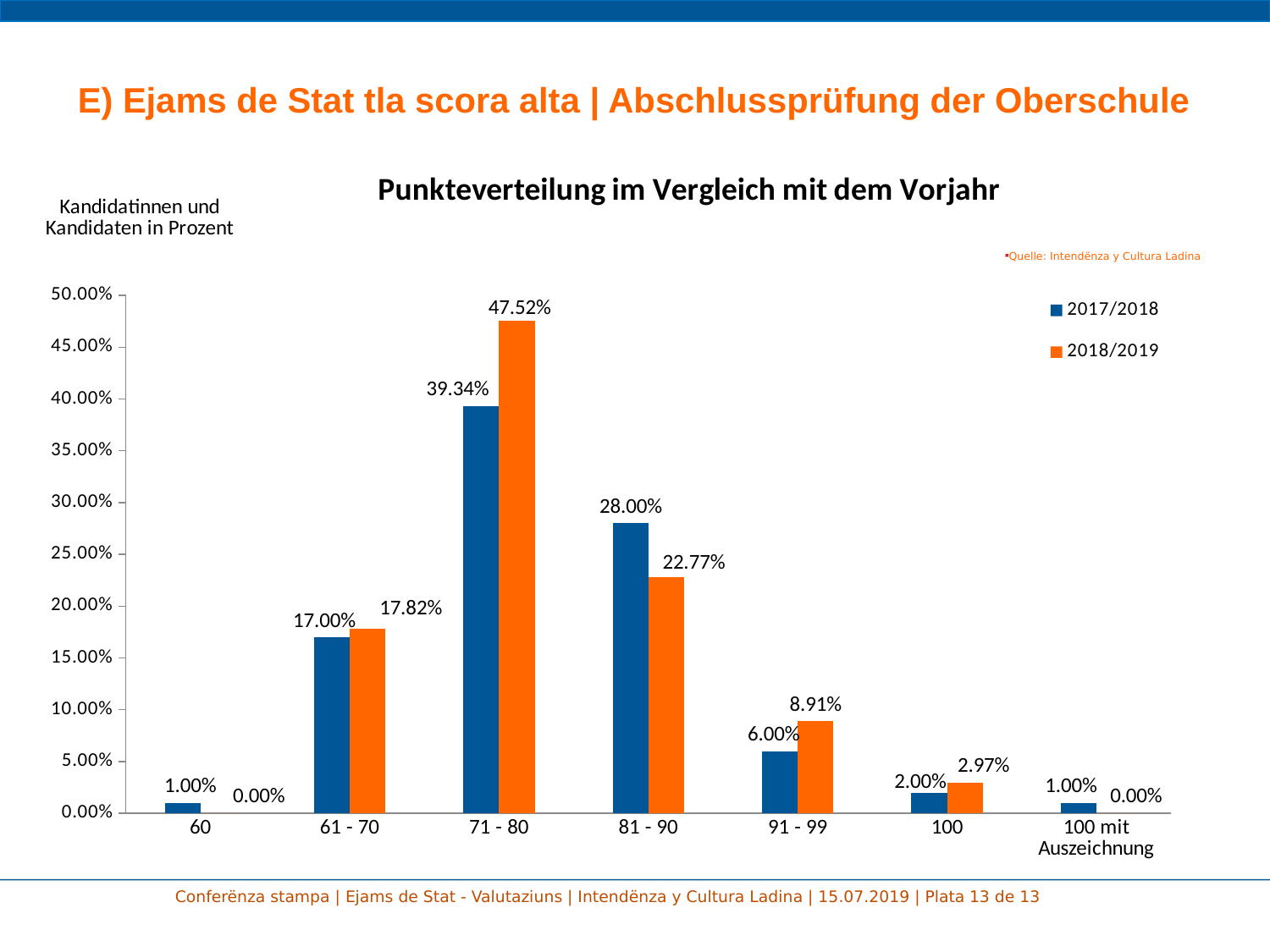

# E) Ejams de Stat tla scora alta | Abschlussprüfung der Oberschule

### Chart: Punkteverteilung im Vergleich mit dem Vorjahr

| Category | 2017/2018 | 2018/2019 |
|---|---|---|
| 60 | 0.01 | 0.0 |
| 61 - 70 | 0.17 | 0.1782 |
| 71 - 80 | 0.3934 | 0.4752 |
| 81 - 90 | 0.28 | 0.2277 |
| 91 - 99 | 0.06 | 0.0891 |
| 100 | 0.02 | 0.0297 |
| 100 mit Auszeichnung | 0.01 | 0.0 |
Quelle: Intendënza y Cultura Ladina